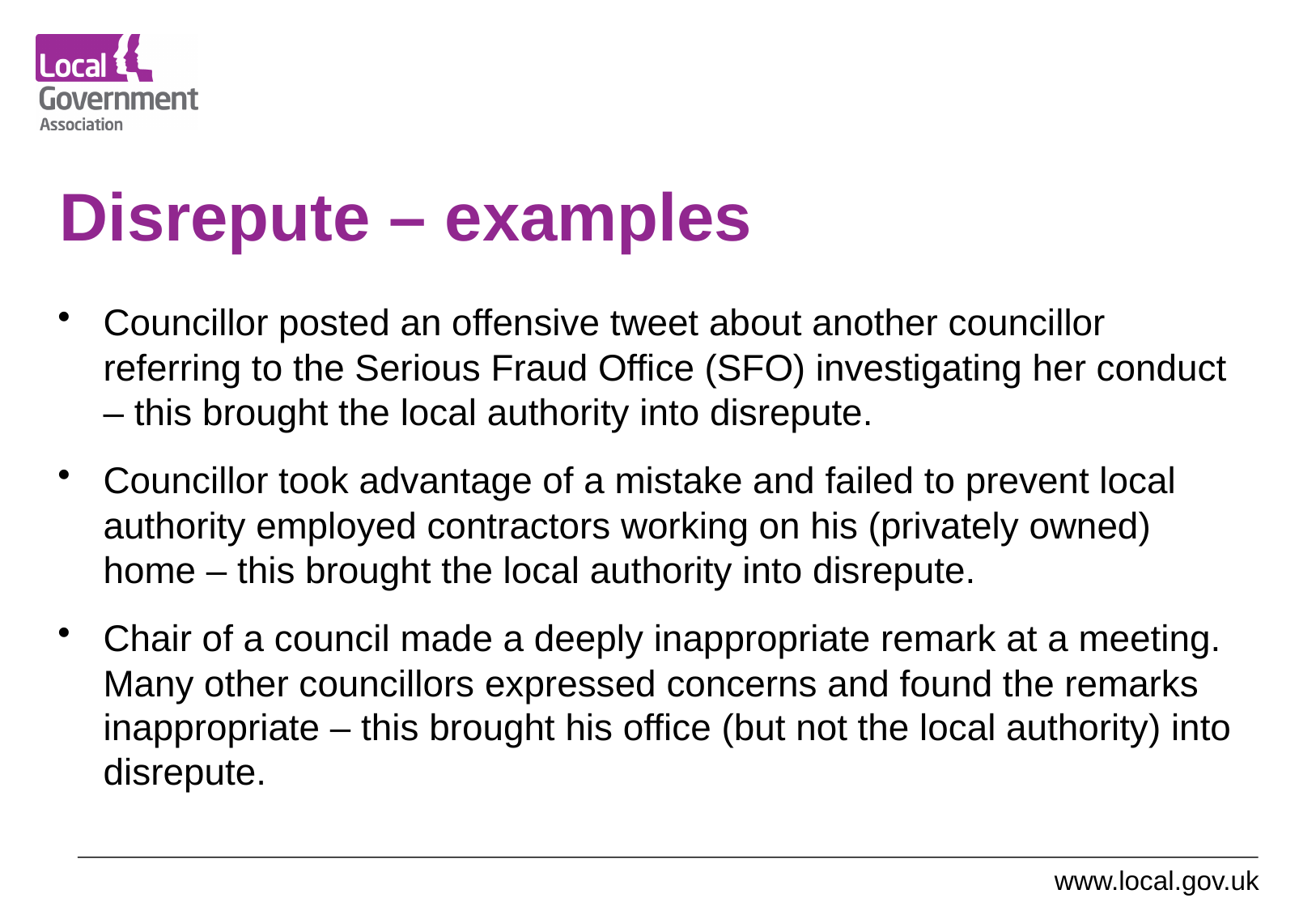

# Disrepute – examples
Councillor posted an offensive tweet about another councillor referring to the Serious Fraud Office (SFO) investigating her conduct – this brought the local authority into disrepute.
Councillor took advantage of a mistake and failed to prevent local authority employed contractors working on his (privately owned) home – this brought the local authority into disrepute.
Chair of a council made a deeply inappropriate remark at a meeting. Many other councillors expressed concerns and found the remarks inappropriate – this brought his office (but not the local authority) into disrepute.